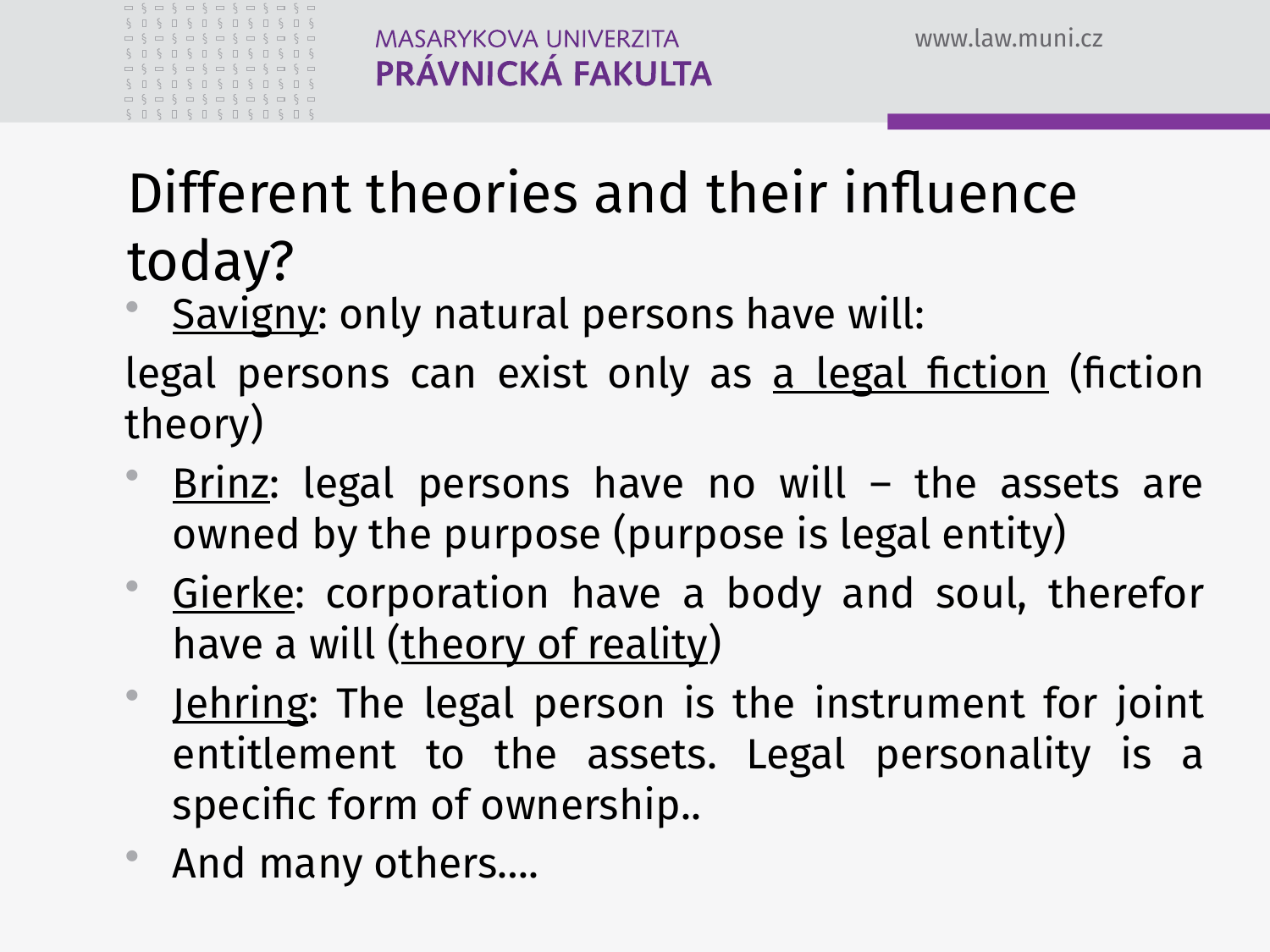

# Different theories and their influence today?
Savigny: only natural persons have will:
legal persons can exist only as a legal fiction (fiction theory)
Brinz: legal persons have no will – the assets are owned by the purpose (purpose is legal entity)
Gierke: corporation have a body and soul, therefor have a will (theory of reality)
Jehring: The legal person is the instrument for joint entitlement to the assets. Legal personality is a specific form of ownership..
And many others….